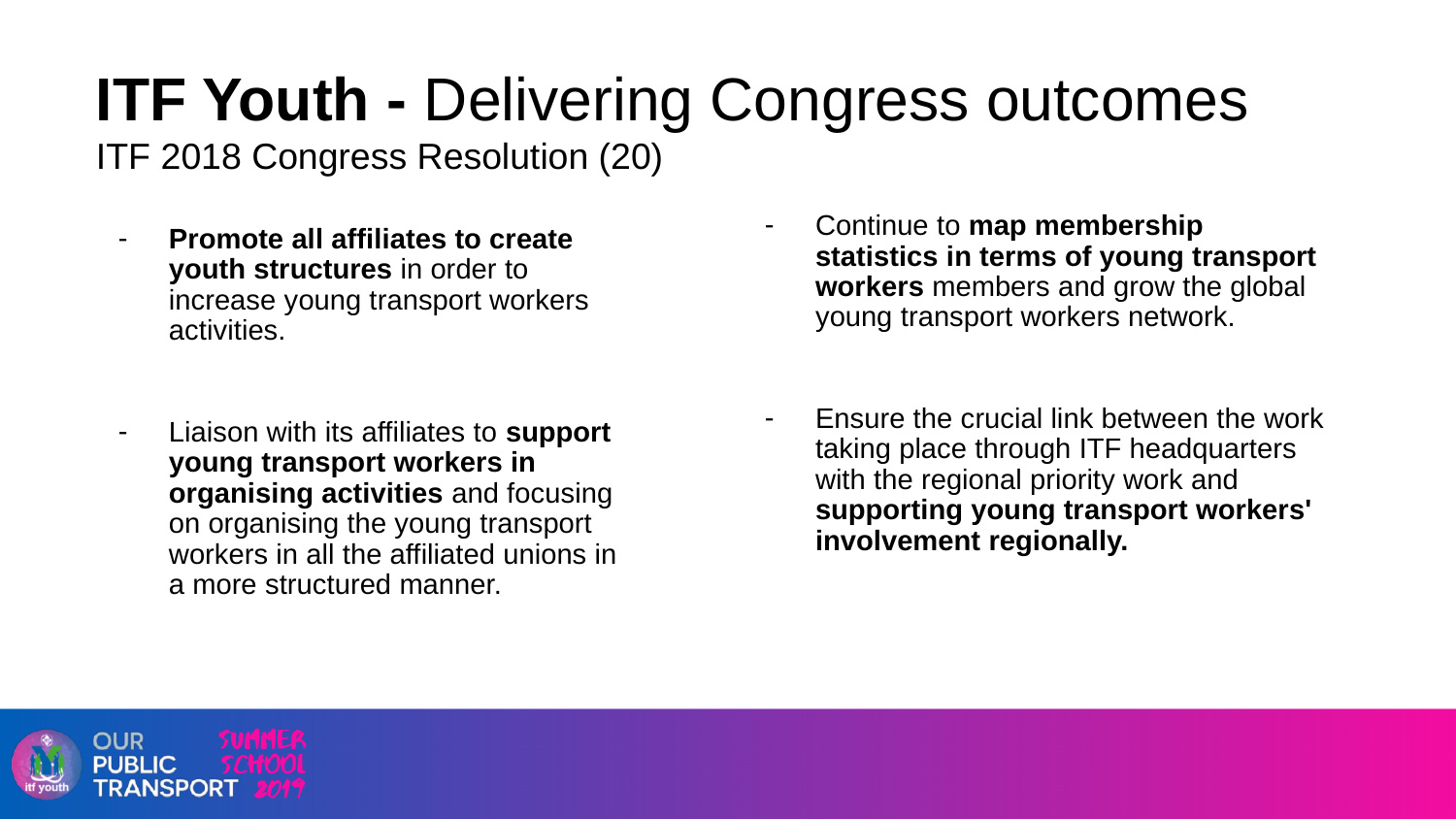

ITF Youth - Delivering Congress outcomes
ITF 2018 Congress Resolution (20)
Continue to map membership statistics in terms of young transport workers members and grow the global young transport workers network.

Ensure the crucial link between the work taking place through ITF headquarters with the regional priority work and supporting young transport workers' involvement regionally.

Promote all affiliates to create youth structures in order to increase young transport workers activities.

Liaison with its affiliates to support young transport workers in organising activities and focusing on organising the young transport workers in all the affiliated unions in a more structured manner.